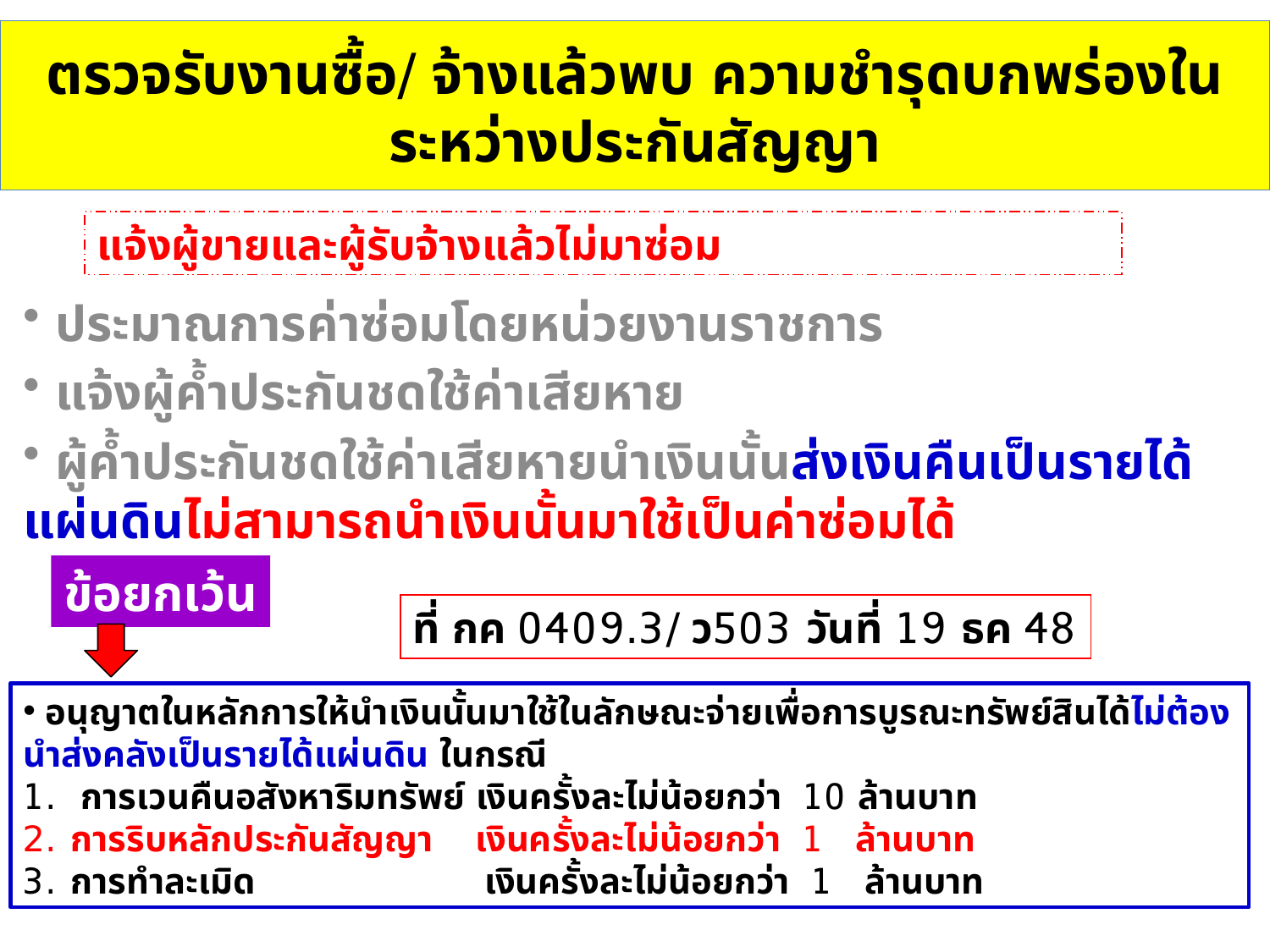

# ตรวจรับงานซื้อ/จ้างแล้วพบ ความชำรุดบกพร่องในระหว่างประกันสัญญา
แจ้งผู้ขายและผู้รับจ้างแล้วไม่มาซ่อม
 ประมาณการค่าซ่อมโดยหน่วยงานราชการ
 แจ้งผู้ค้ำประกันชดใช้ค่าเสียหาย
 ผู้ค้ำประกันชดใช้ค่าเสียหายนำเงินนั้นส่งเงินคืนเป็นรายได้แผ่นดินไม่สามารถนำเงินนั้นมาใช้เป็นค่าซ่อมได้

ข้อยกเว้น
ที่ กค 0409.3/ว503 วันที่ 19 ธค 48

 อนุญาตในหลักการให้นำเงินนั้นมาใช้ในลักษณะจ่ายเพื่อการบูรณะทรัพย์สินได้ไม่ต้องนำส่งคลังเป็นรายได้แผ่นดิน ในกรณี
 การเวนคืนอสังหาริมทรัพย์ เงินครั้งละไม่น้อยกว่า  10 ล้านบาท
การริบหลักประกันสัญญา    เงินครั้งละไม่น้อยกว่า  1   ล้านบาท
การทำละเมิด                      เงินครั้งละไม่น้อยกว่า  1   ล้านบาท